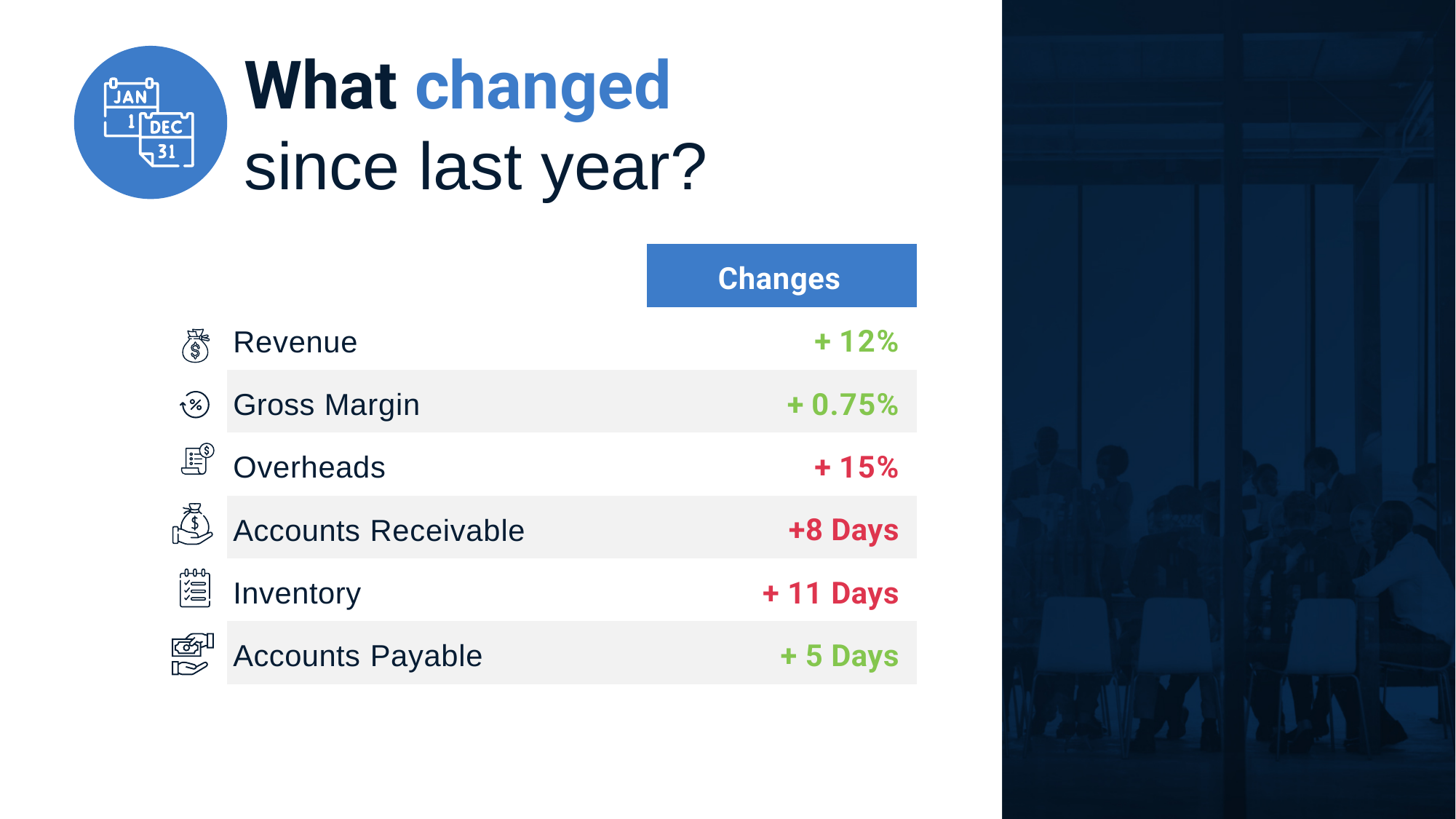

What changed
since last year?

|  | Changes |
| --- | --- |
| Revenue | + 12% |
| Gross Margin | + 0.75% |
| Overheads | + 15% |
| Accounts Receivable | +8 Days |
| Inventory | + 11 Days |
| Accounts Payable | + 5 Days |